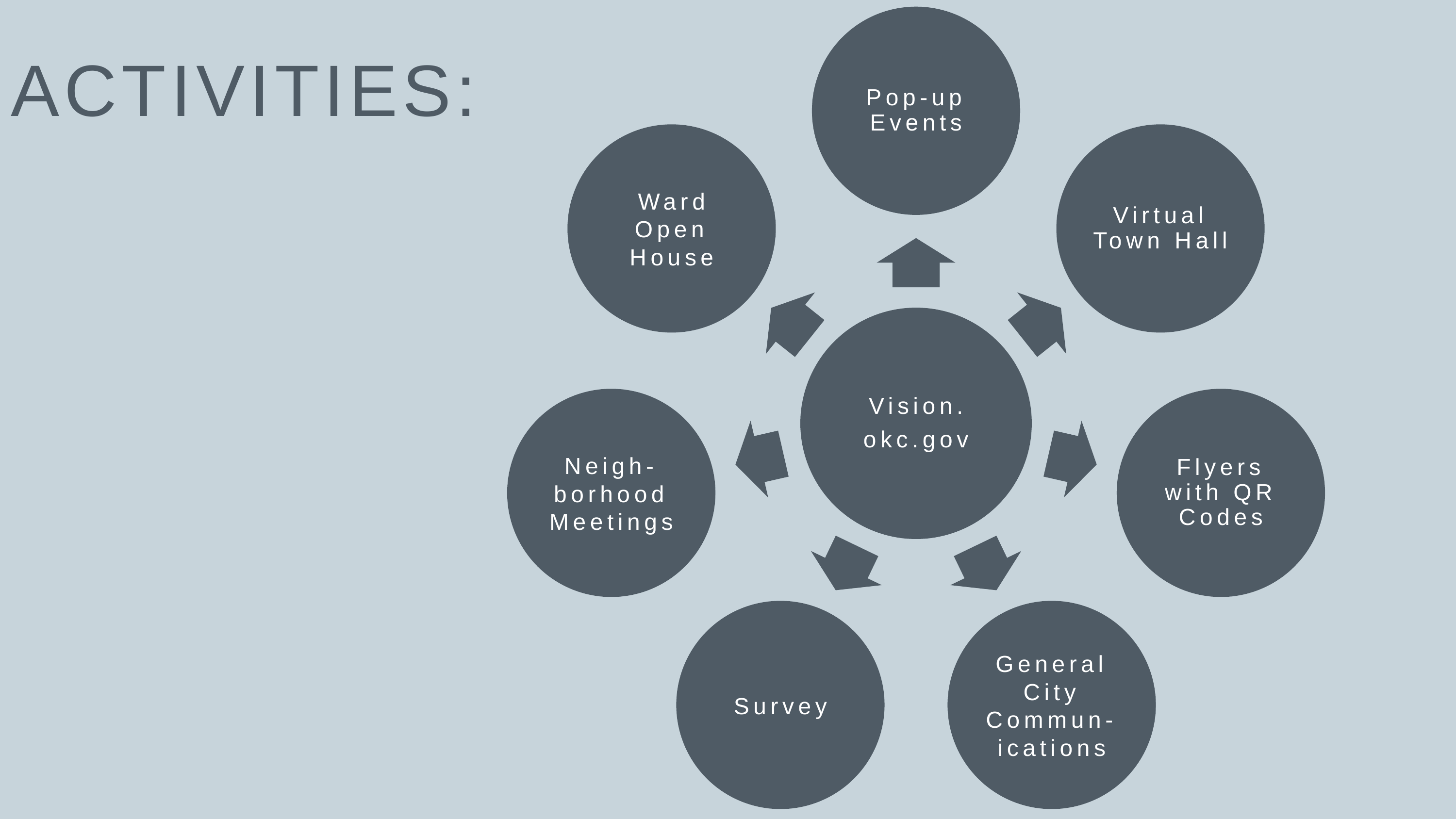

Vision.
okc.gov

Pop-up Events

Virtual Town Hall

Flyers with QR Codes

General City Commun-ications

Survey

Neigh-borhood Meetings

Ward
Open House
ACTIVITIES: